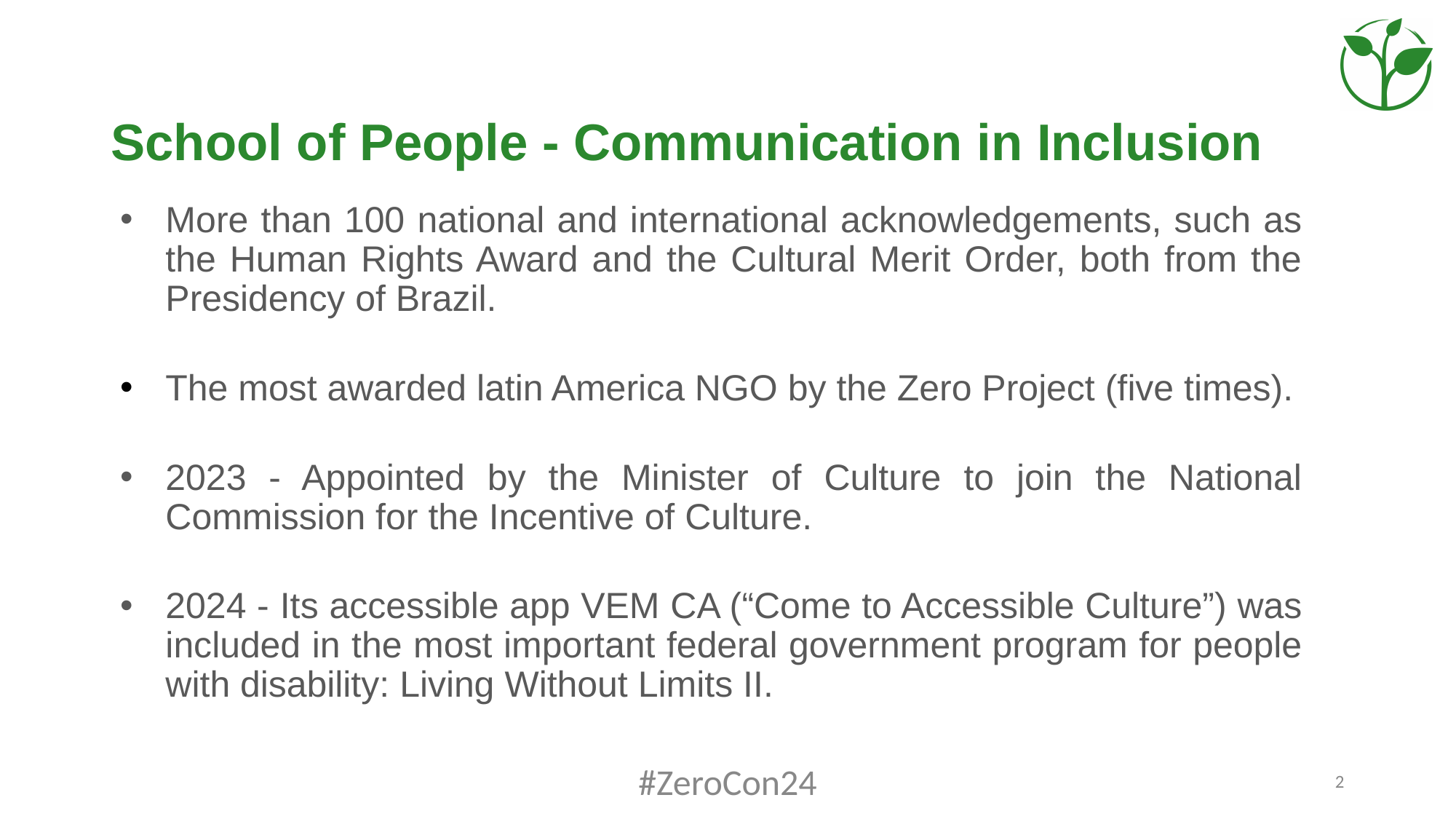

# School of People - Communication in Inclusion
More than 100 national and international acknowledgements, such as the Human Rights Award and the Cultural Merit Order, both from the Presidency of Brazil.

The most awarded latin America NGO by the Zero Project (five times).

2023 - Appointed by the Minister of Culture to join the National Commission for the Incentive of Culture.

2024 - Its accessible app VEM CA (“Come to Accessible Culture”) was included in the most important federal government program for people with disability: Living Without Limits II.

#ZeroCon24
2